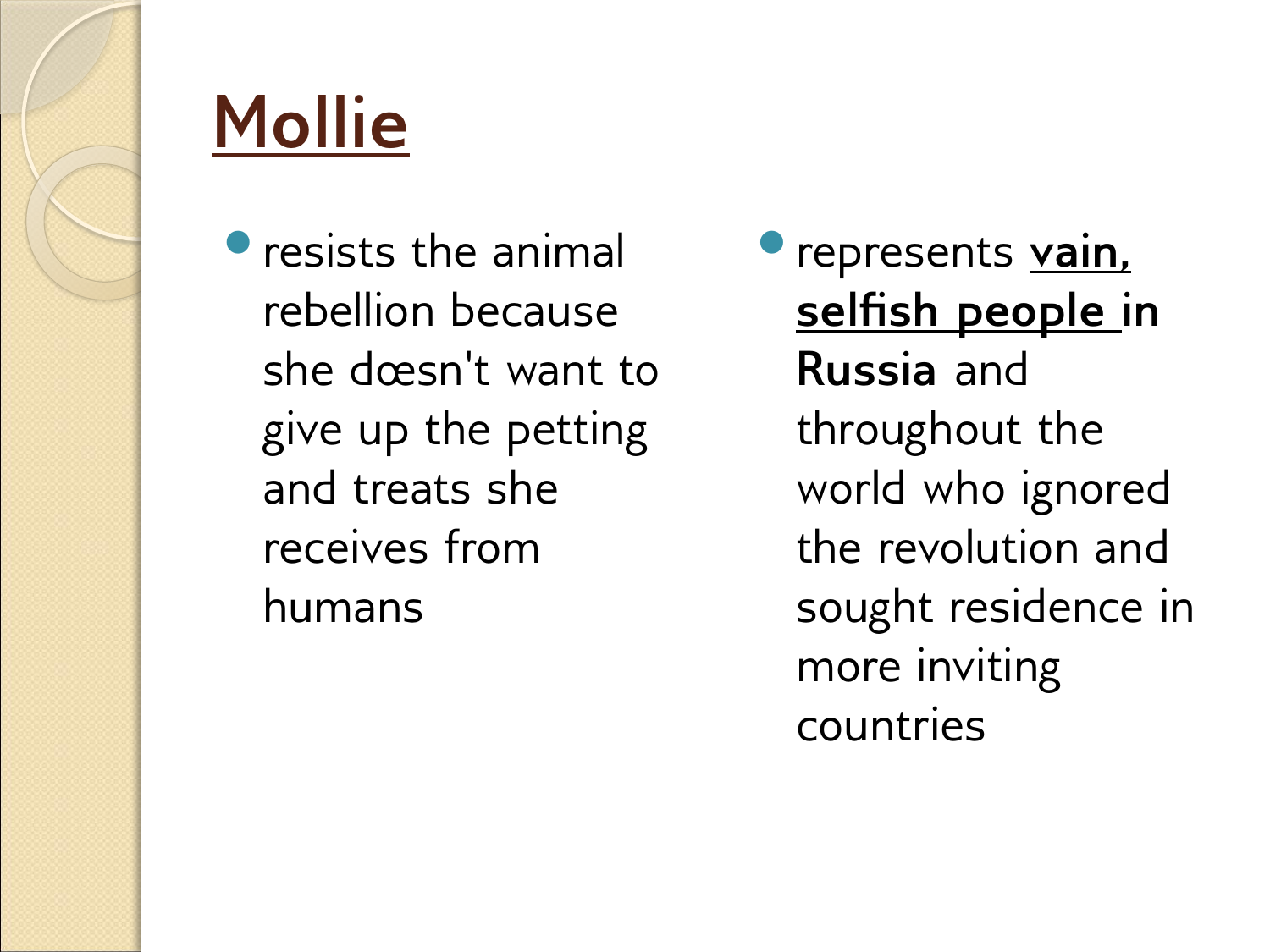

# Mollie
resists the animal rebellion because she doesn't want to give up the petting and treats she receives from humans
represents vain, selfish people in Russia and throughout the world who ignored the revolution and sought residence in more inviting countries